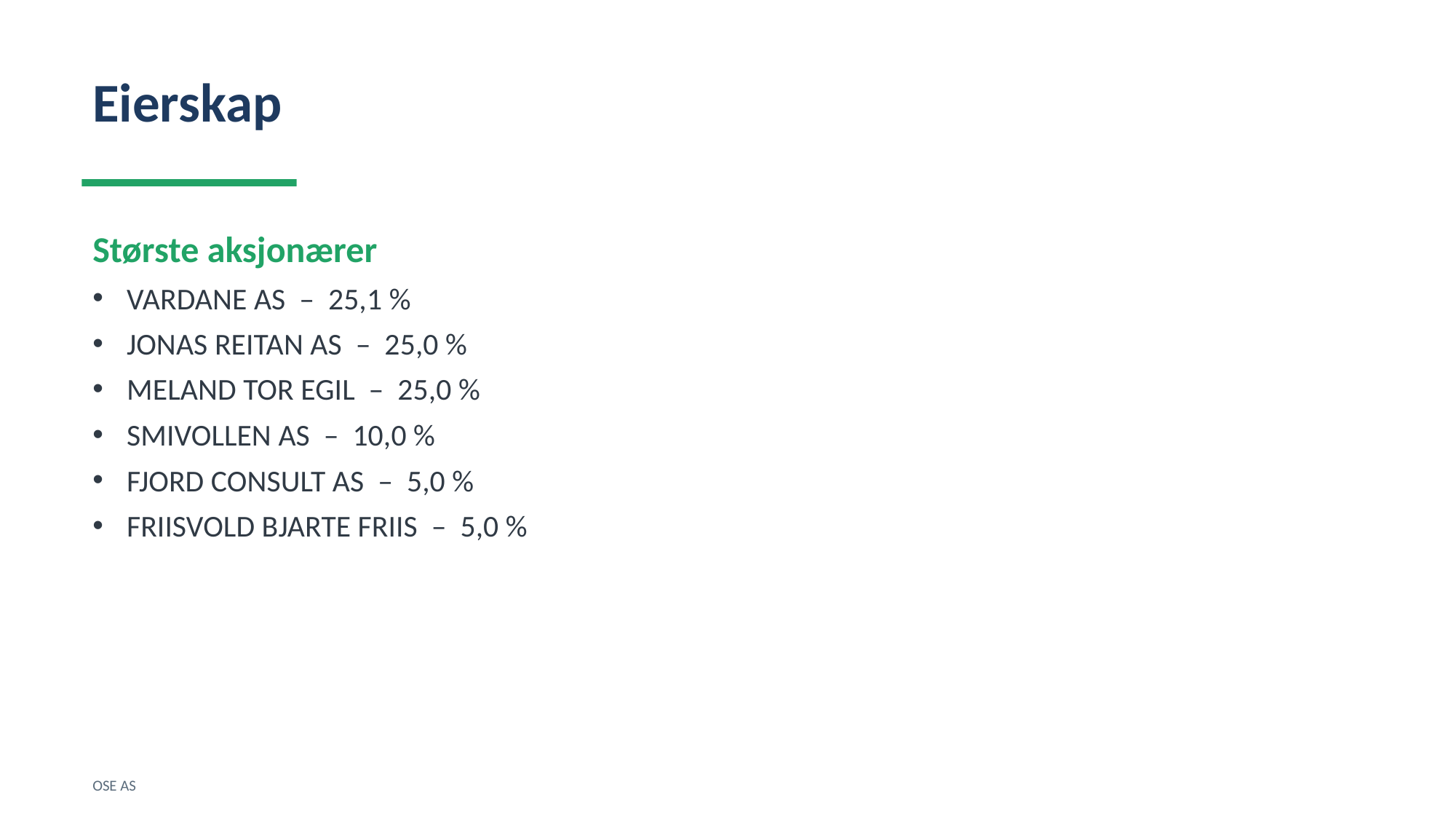

Eierskap

Største aksjonærer
VARDANE AS  –  25,1 %
JONAS REITAN AS  –  25,0 %
MELAND TOR EGIL  –  25,0 %
SMIVOLLEN AS  –  10,0 %
FJORD CONSULT AS  –  5,0 %
FRIISVOLD BJARTE FRIIS  –  5,0 %
OSE AS